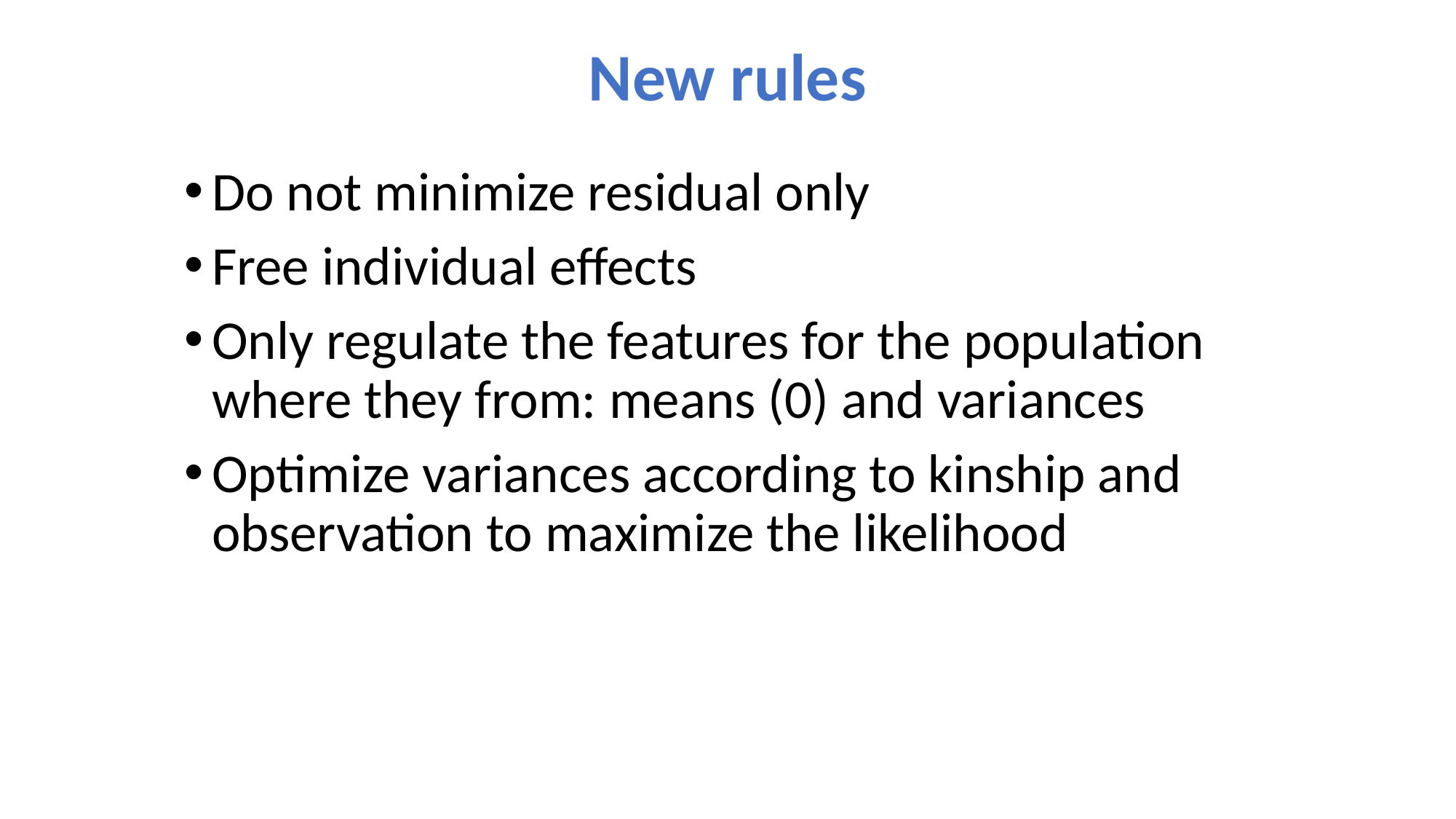

# New rules
Do not minimize residual only
Free individual effects
Only regulate the features for the population where they from: means (0) and variances
Optimize variances according to kinship and observation to maximize the likelihood